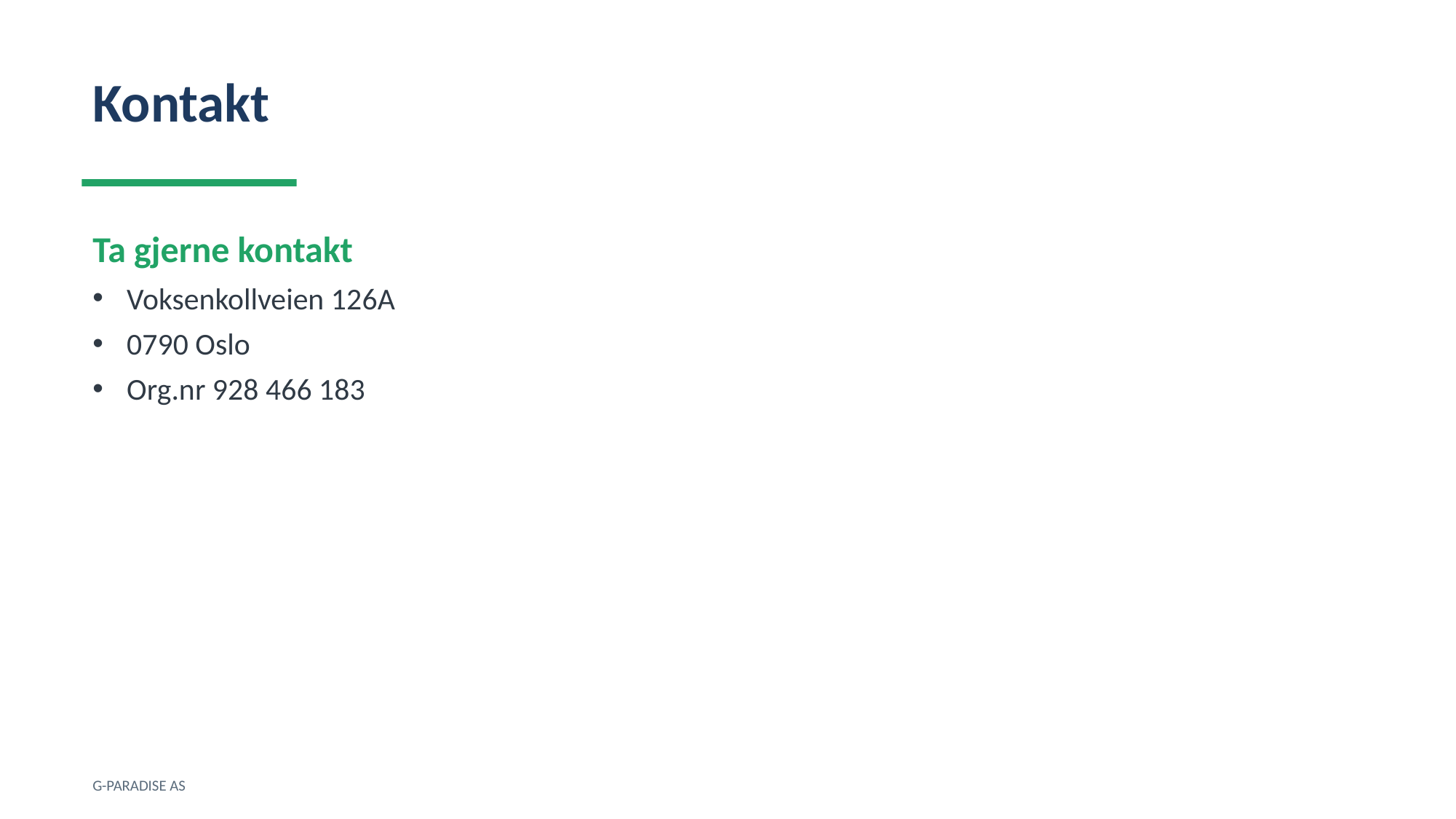

Kontakt

Ta gjerne kontakt
Voksenkollveien 126A
0790 Oslo
Org.nr 928 466 183
G-PARADISE AS